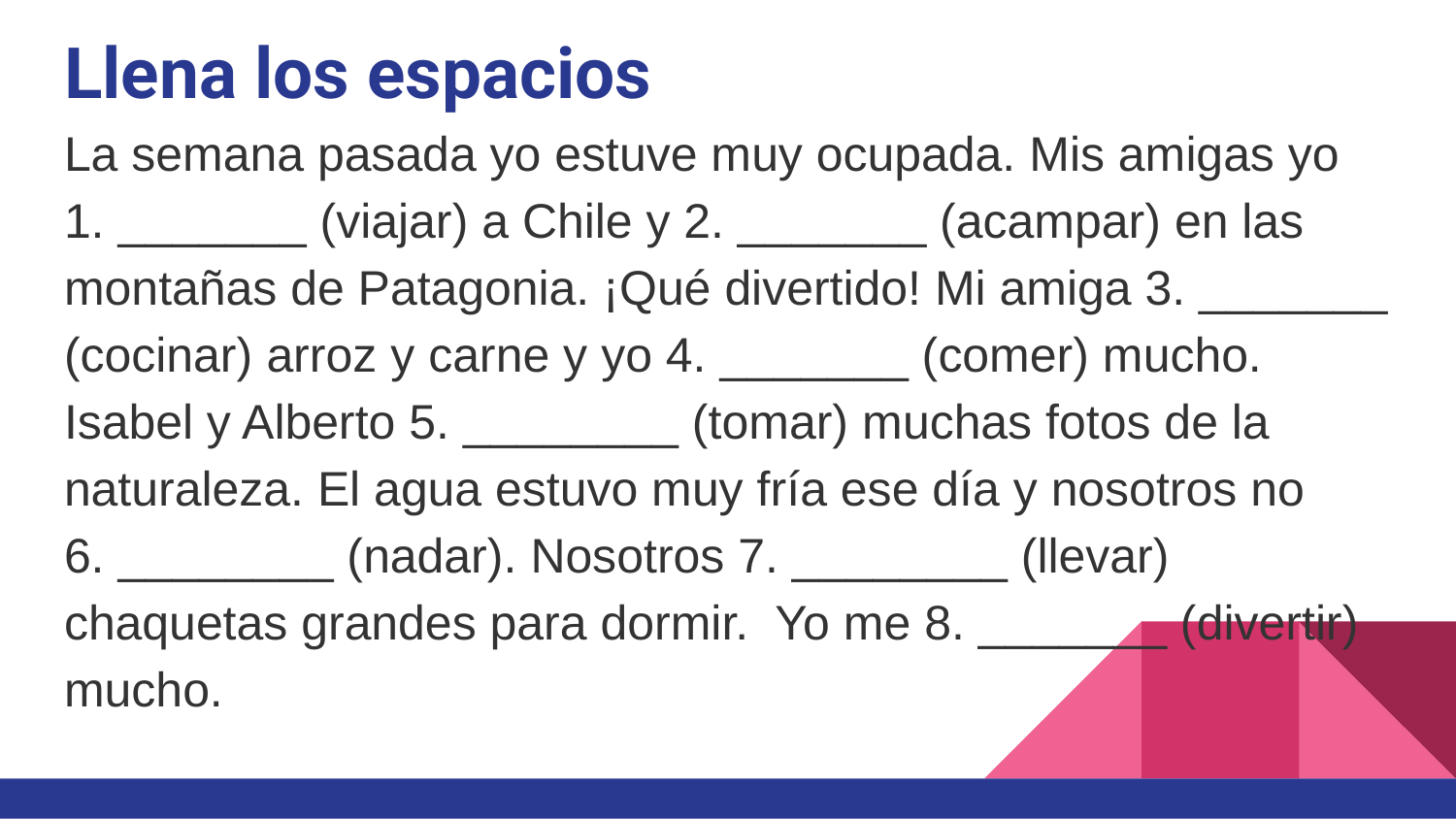

# Llena los espacios
La semana pasada yo estuve muy ocupada. Mis amigas yo 1. _______ (viajar) a Chile y 2. _______ (acampar) en las montañas de Patagonia. ¡Qué divertido! Mi amiga 3. _______ (cocinar) arroz y carne y yo 4. _______ (comer) mucho. Isabel y Alberto 5. ________ (tomar) muchas fotos de la naturaleza. El agua estuvo muy fría ese día y nosotros no    6. ________ (nadar). Nosotros 7. ________ (llevar) chaquetas grandes para dormir.  Yo me 8. _______ (divertir) mucho.